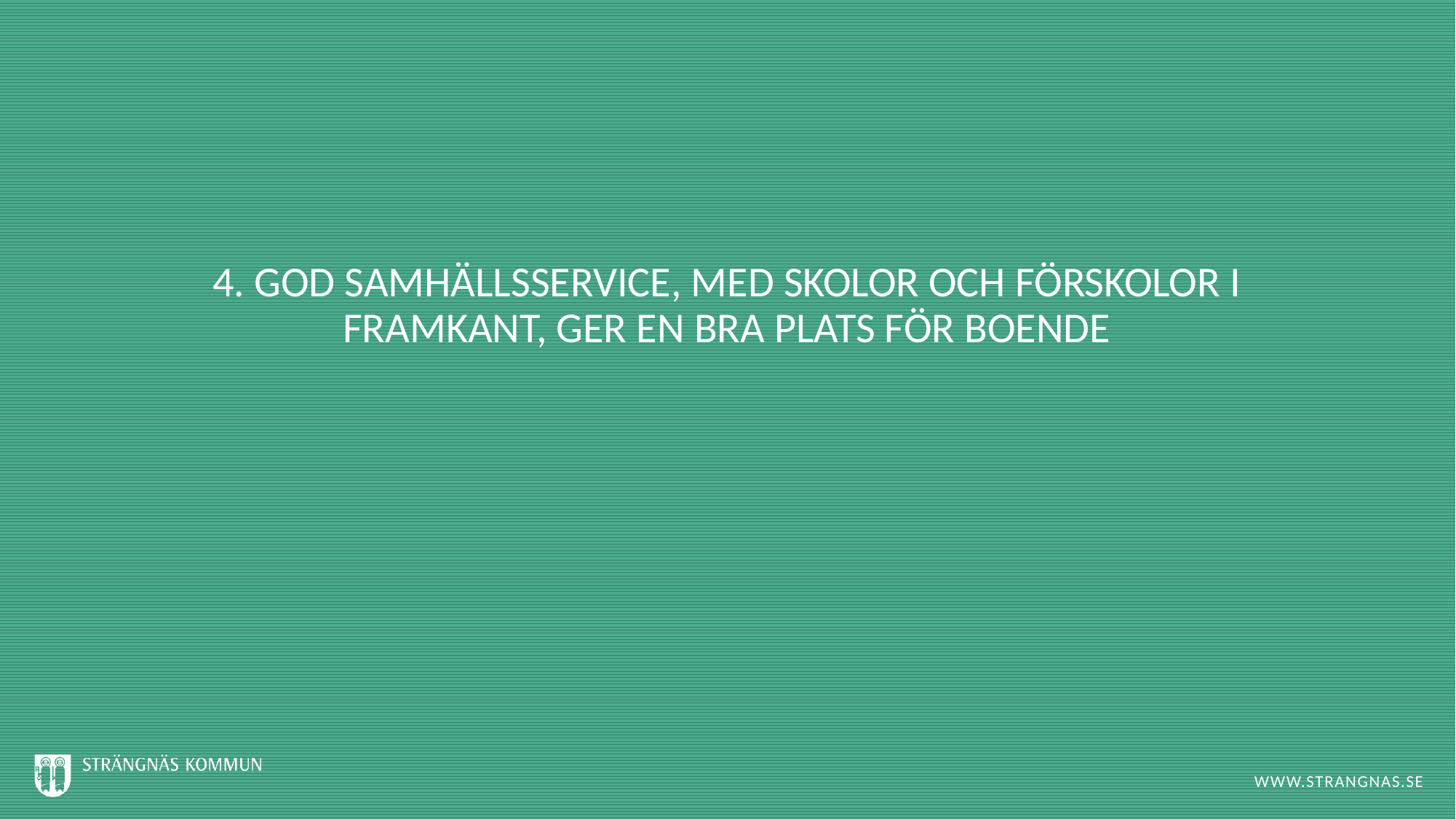

# 4. GOD SAMHÄLLSSERVICE, MED SKOLOR OCH FÖRSKOLOR I FRAMKANT, GER EN BRA PLATS FÖR BOENDE